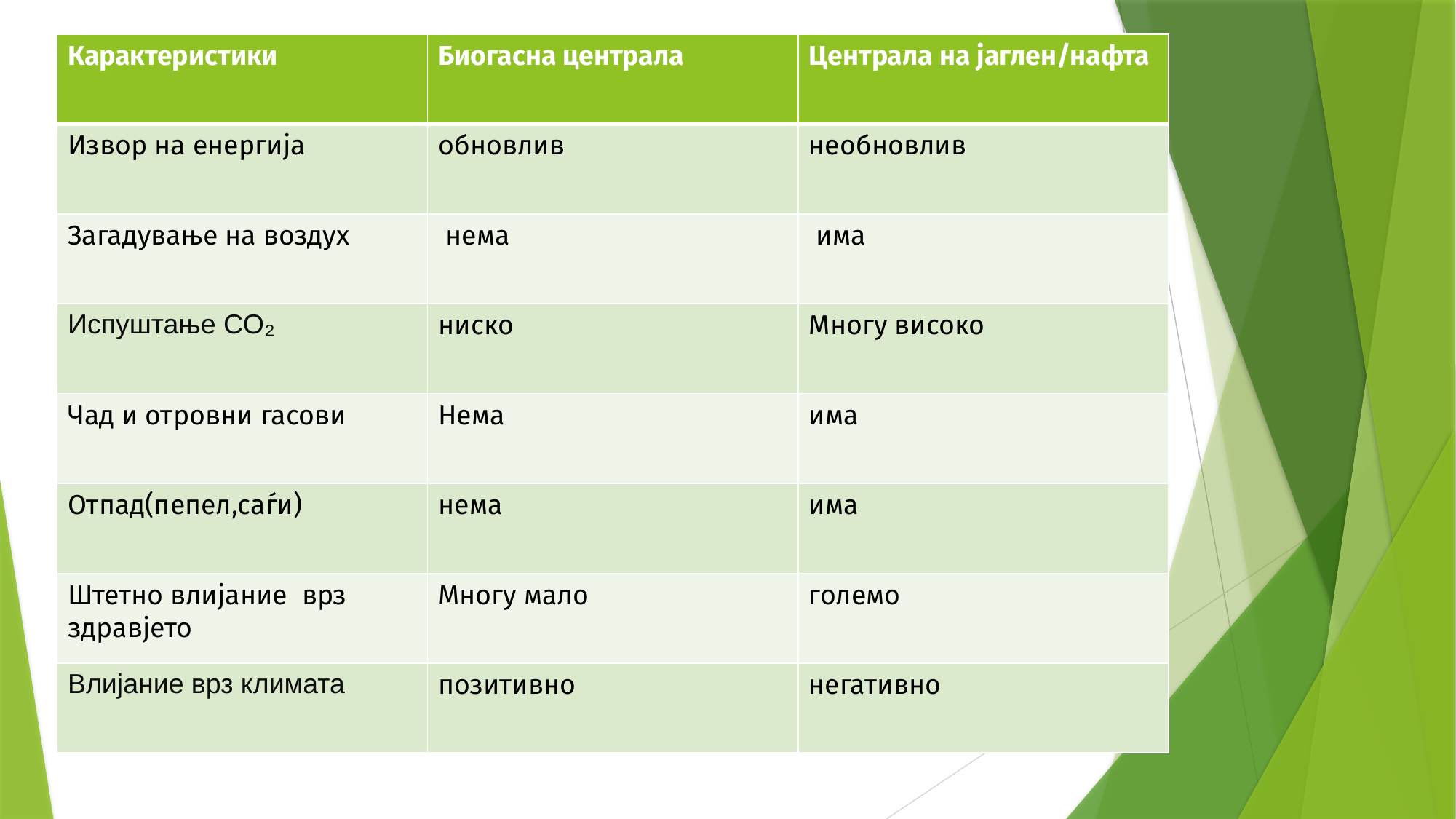

| Карактеристики | Биогасна централа | Централа на јаглен/нафта |
| --- | --- | --- |
| Извор на енергија | обновлив | необновлив |
| Загадување на воздух | нема | има |
| Испуштање CO₂ | ниско | Многу високо |
| Чад и отровни гасови | Нема | има |
| Отпад(пепел,саѓи) | нема | има |
| Штетно влијание врз здравјето | Многу мало | големо |
| Влијание врз климата | позитивно | негативно |
#